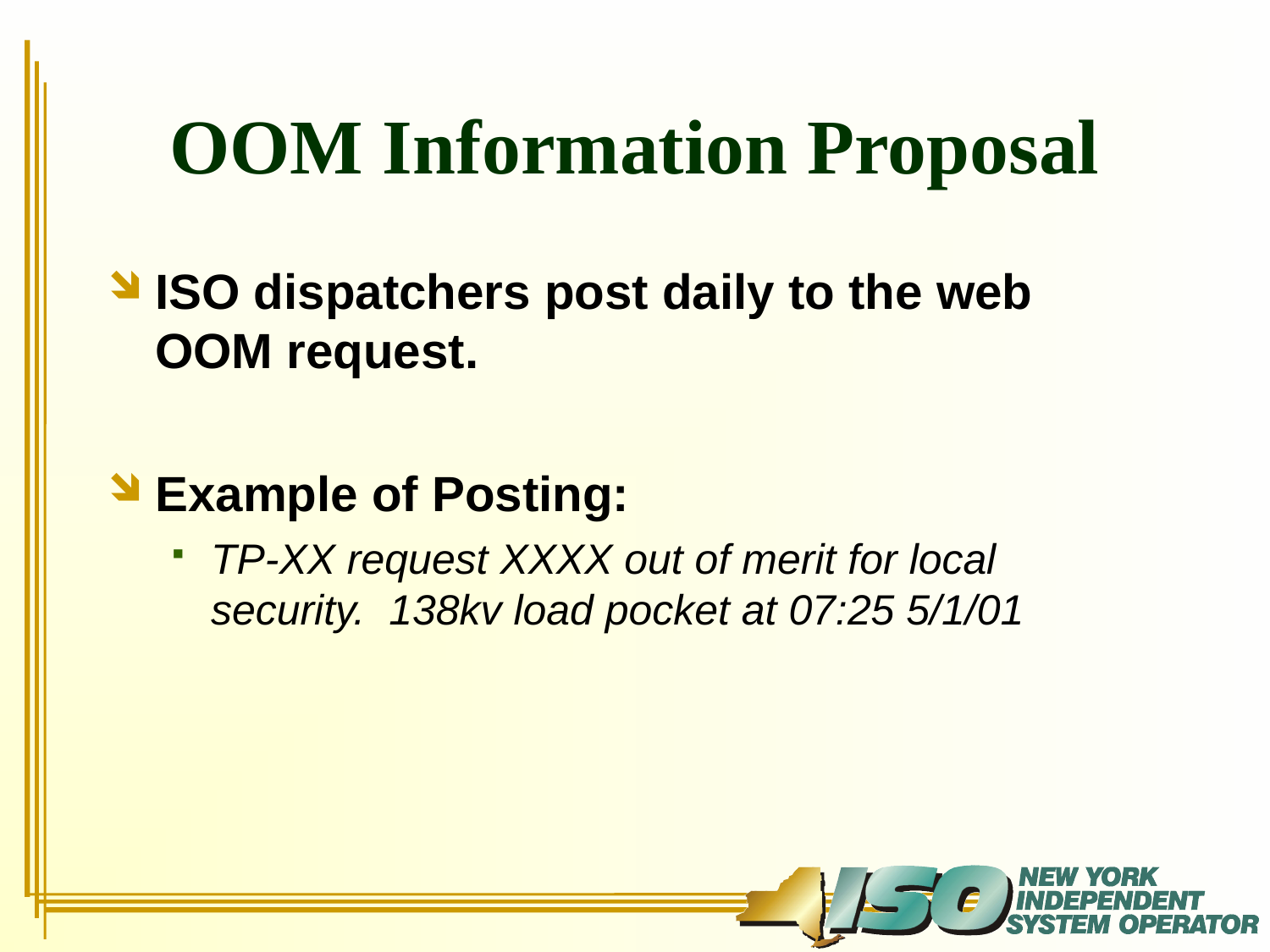

# OOM Information Proposal
ISO dispatchers post daily to the web OOM request.

Example of Posting:
TP-XX request XXXX out of merit for local security.  138kv load pocket at 07:25 5/1/01